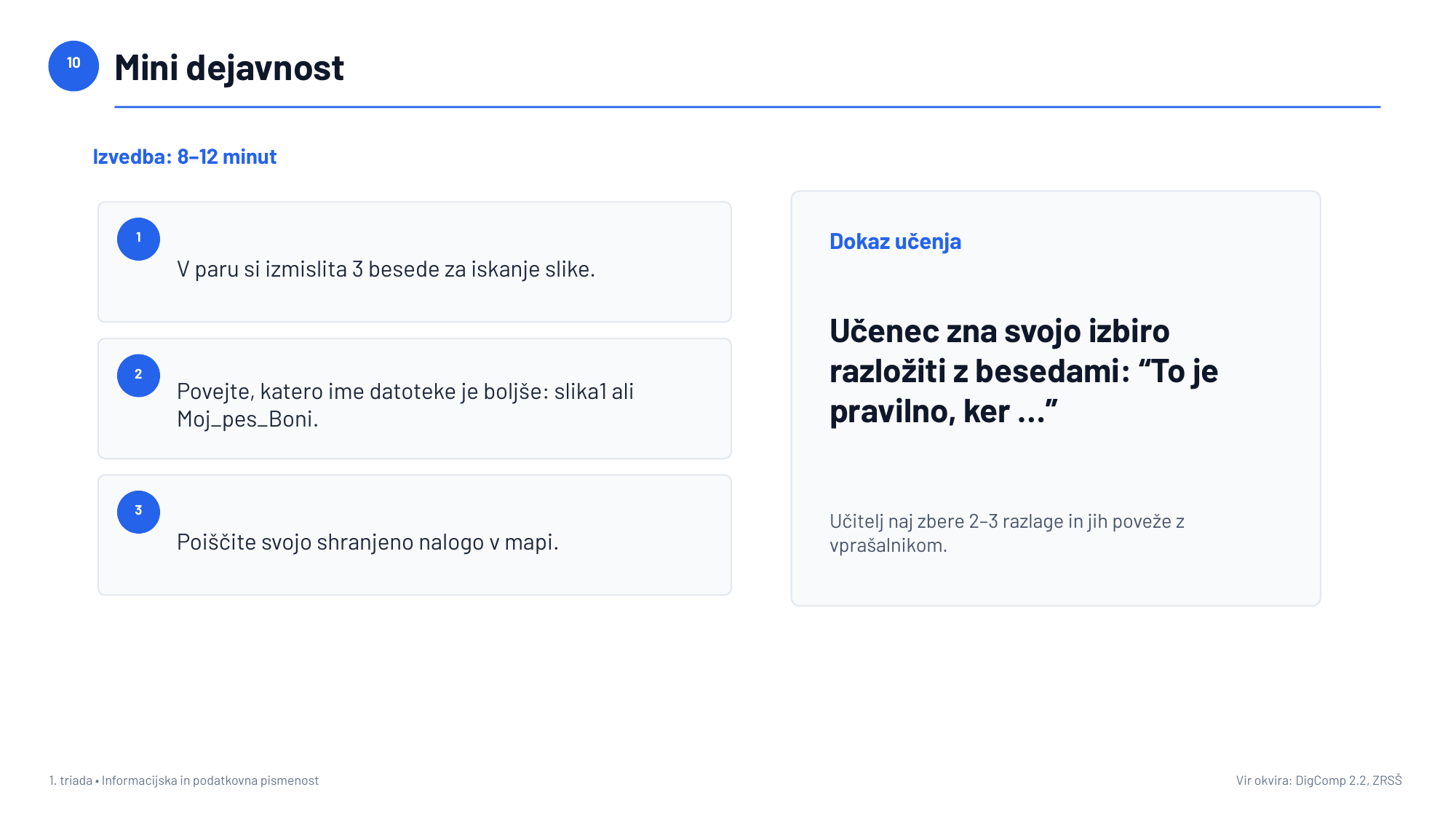

Mini dejavnost

10

Izvedba: 8–12 minut

V paru si izmislita 3 besede za iskanje slike.
Dokaz učenja
1
Učenec zna svojo izbiro razložiti z besedami: “To je pravilno, ker …”

Povejte, katero ime datoteke je boljše: slika1 ali Moj_pes_Boni.
2

Poiščite svojo shranjeno nalogo v mapi.
3
Učitelj naj zbere 2–3 razlage in jih poveže z vprašalnikom.
1. triada • Informacijska in podatkovna pismenost
Vir okvira: DigComp 2.2, ZRSŠ